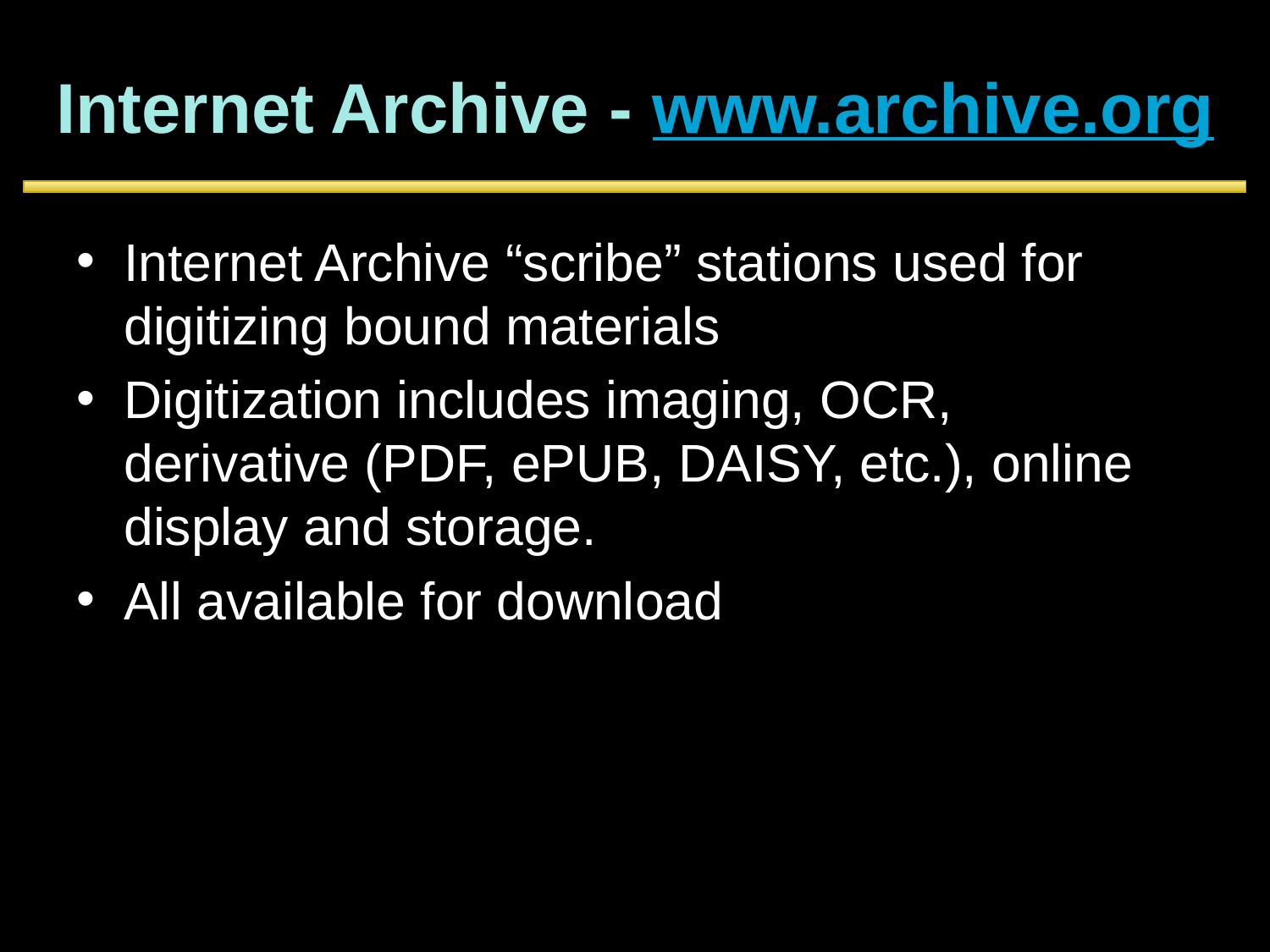

# Internet Archive - www.archive.org
Internet Archive “scribe” stations used for digitizing bound materials
Digitization includes imaging, OCR, derivative (PDF, ePUB, DAISY, etc.), online display and storage.
All available for download